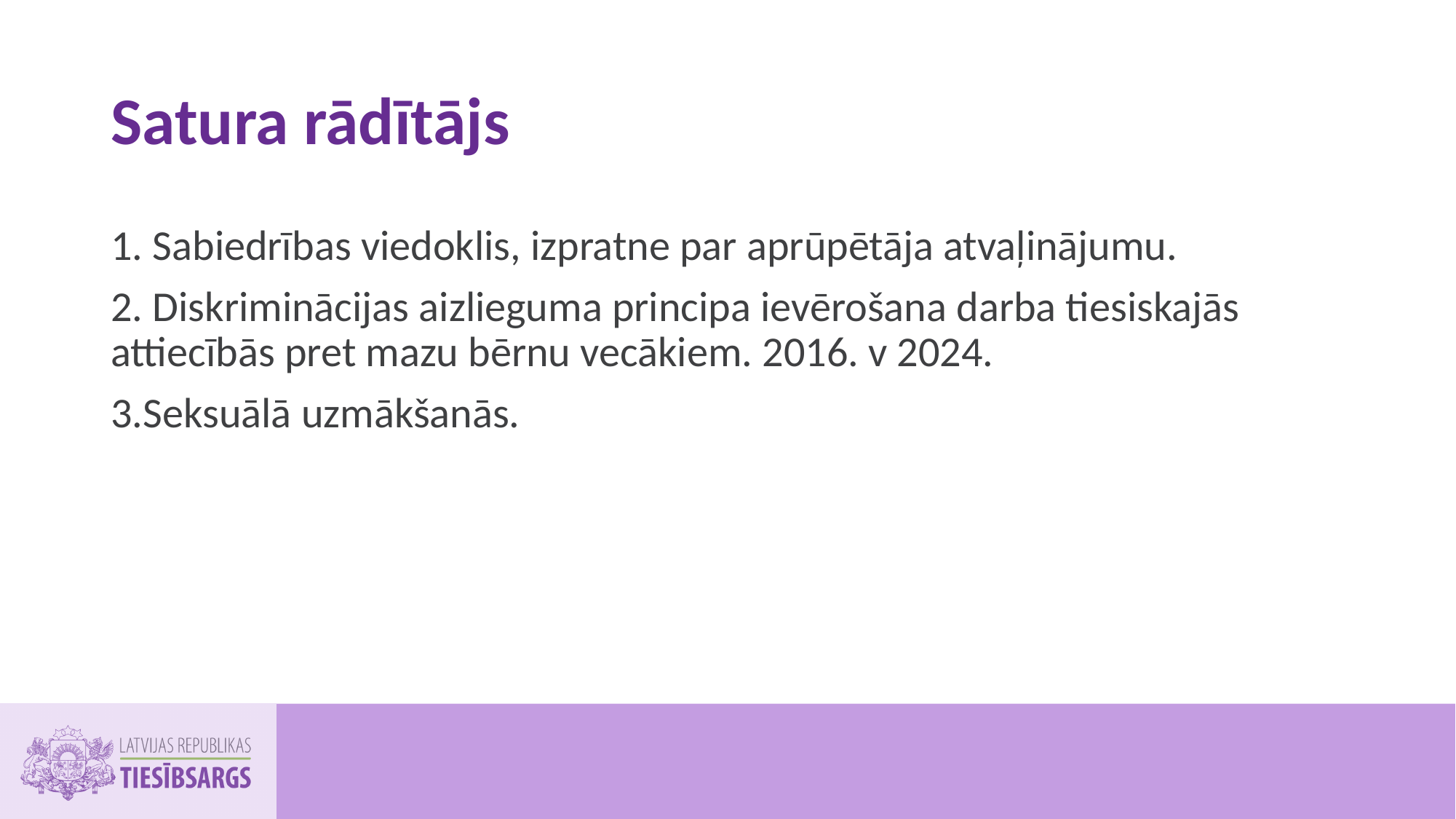

# Satura rādītājs
1. Sabiedrības viedoklis, izpratne par aprūpētāja atvaļinājumu.
2. Diskriminācijas aizlieguma principa ievērošana darba tiesiskajās attiecībās pret mazu bērnu vecākiem. 2016. v 2024.
3.Seksuālā uzmākšanās.